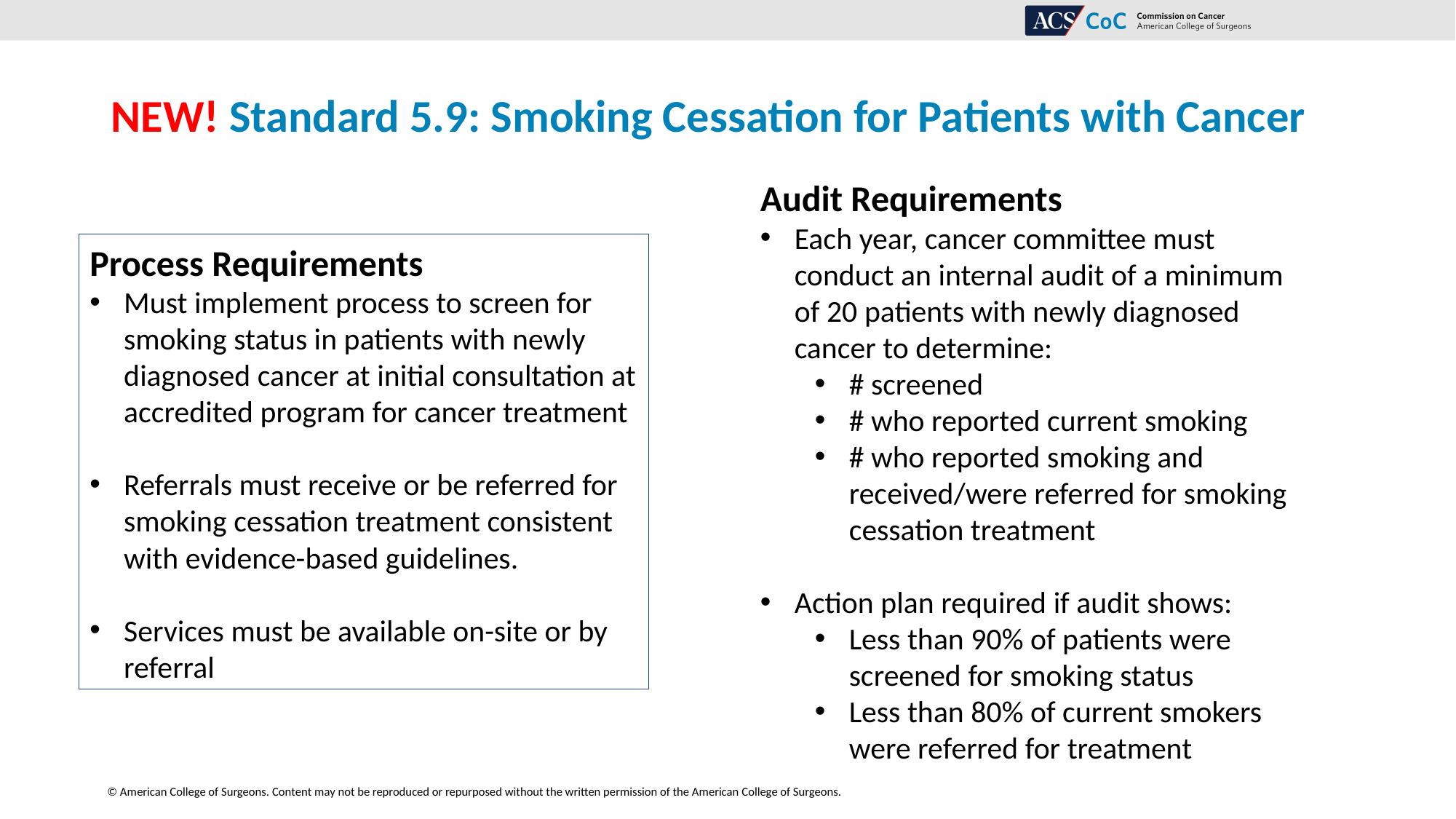

# NEW! Standard 5.9: Smoking Cessation for Patients with Cancer
Audit Requirements
Each year, cancer committee must conduct an internal audit of a minimum of 20 patients with newly diagnosed cancer to determine:
# screened
# who reported current smoking
# who reported smoking and received/were referred for smoking cessation treatment

Action plan required if audit shows:
Less than 90% of patients were screened for smoking status
Less than 80% of current smokers were referred for treatment
Process Requirements
Must implement process to screen for smoking status in patients with newly diagnosed cancer at initial consultation at accredited program for cancer treatment

Referrals must receive or be referred for smoking cessation treatment consistent with evidence-based guidelines.

Services must be available on-site or by referral